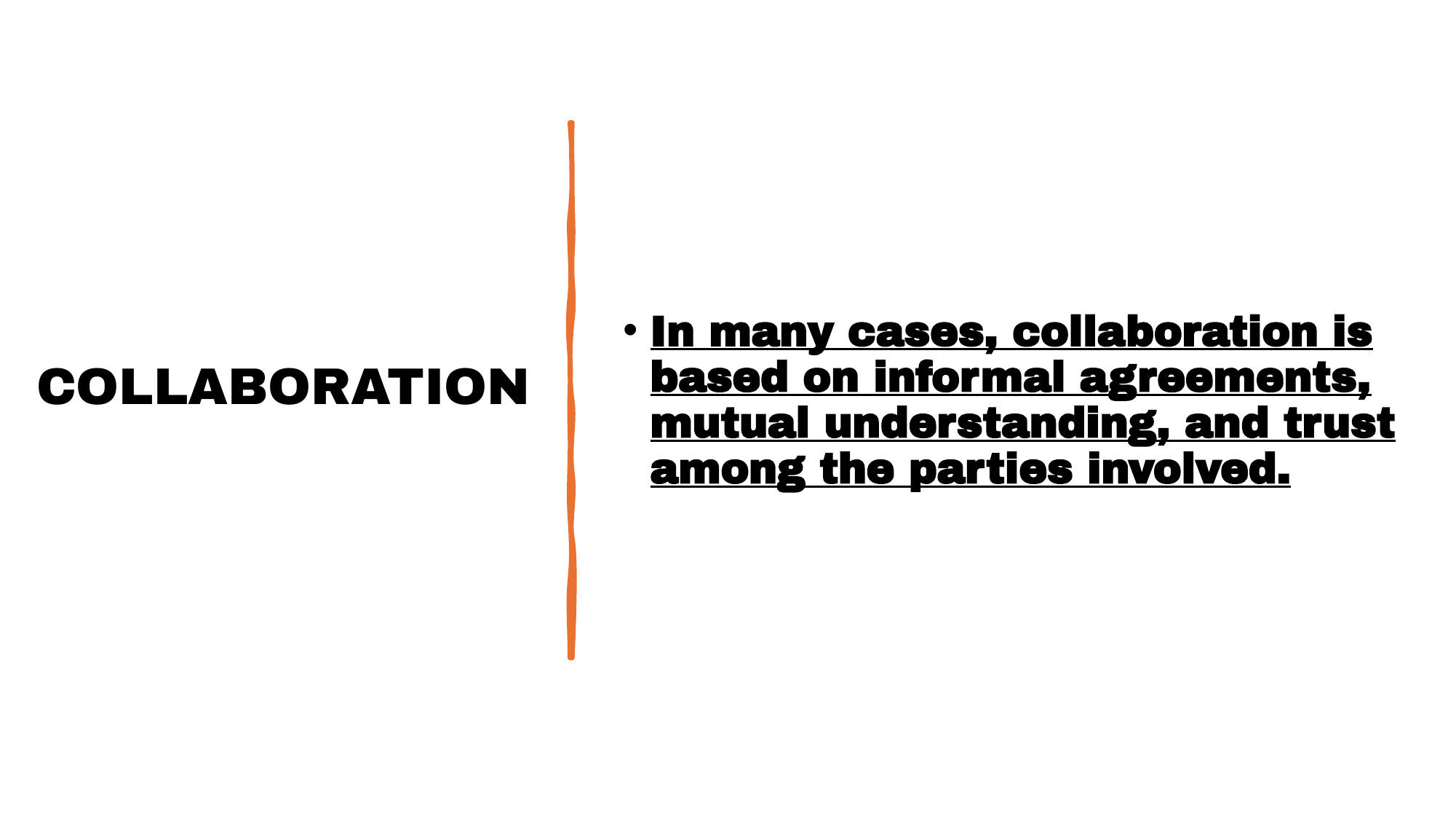

In many cases, collaboration is based on informal agreements, mutual understanding, and trust among the parties involved.
# COLLABORATION